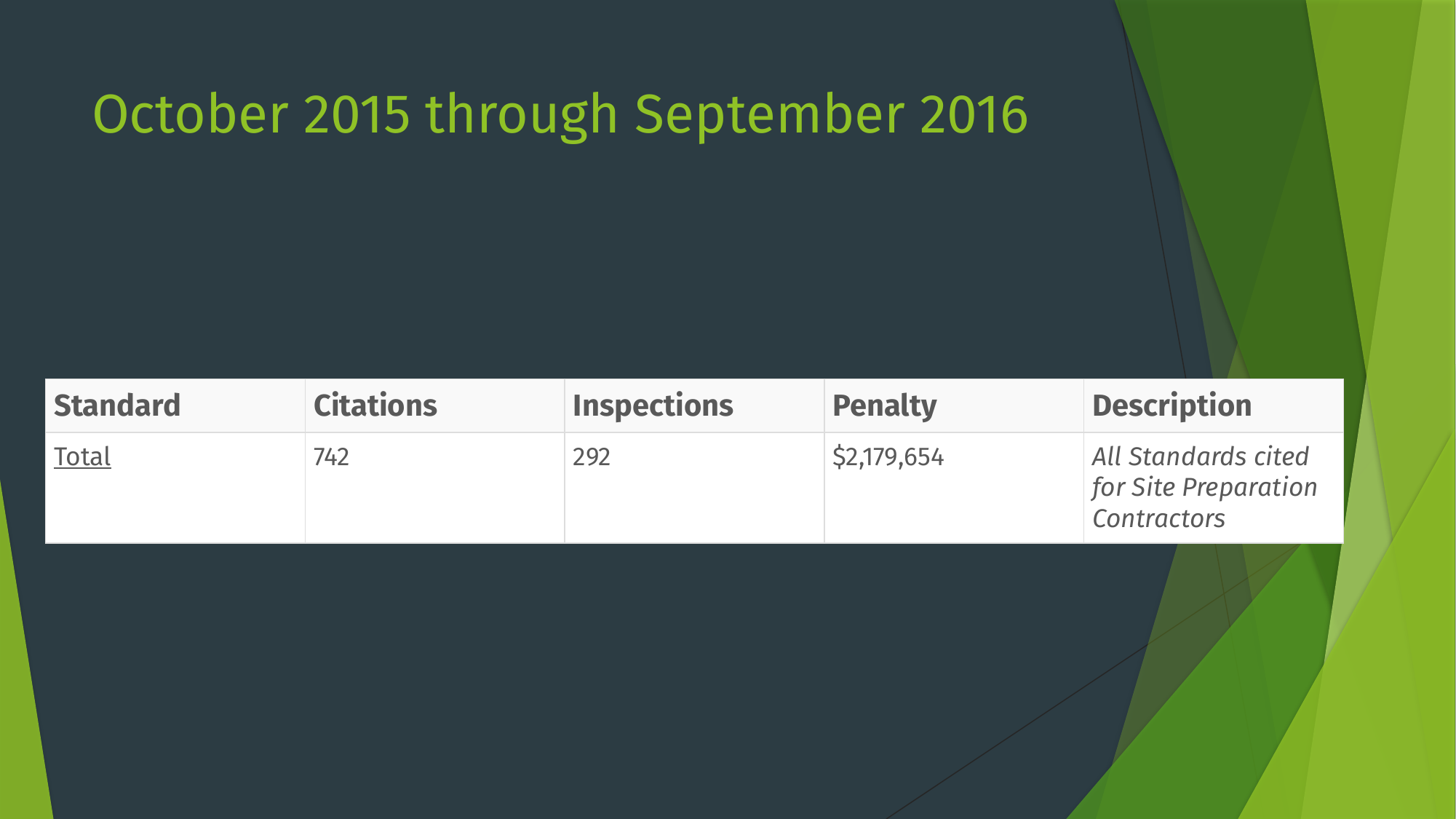

# October 2015 through September 2016
| Standard | Citations | Inspections | Penalty | Description |
| --- | --- | --- | --- | --- |
| Total | 742 | 292 | $2,179,654 | All Standards cited for Site Preparation Contractors |